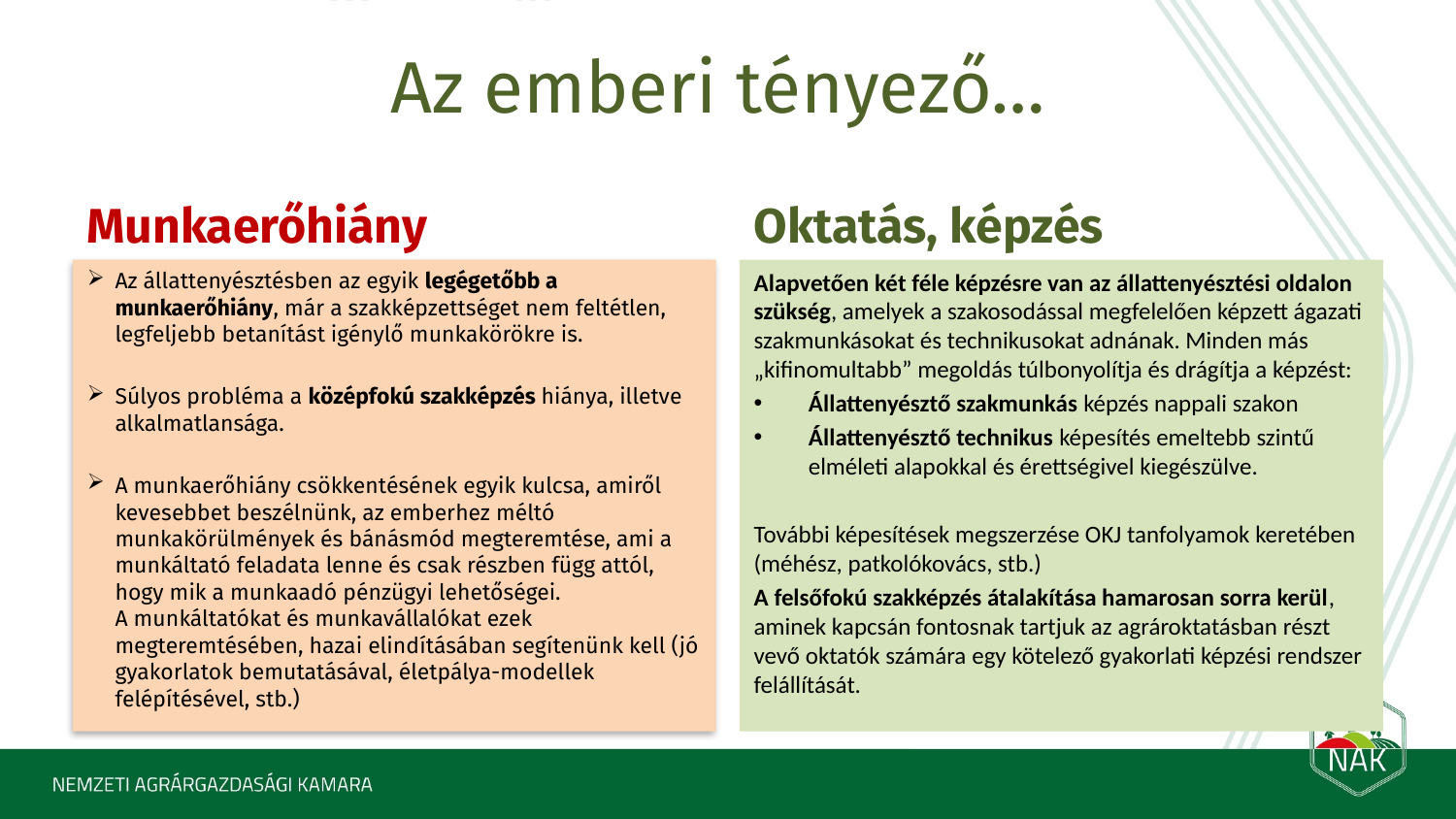

# Az emberi tényező…
Munkaerőhiány
Oktatás, képzés
Az állattenyésztésben az egyik legégetőbb a munkaerőhiány, már a szakképzettséget nem feltétlen, legfeljebb betanítást igénylő munkakörökre is.

Súlyos probléma a középfokú szakképzés hiánya, illetve alkalmatlansága.

A munkaerőhiány csökkentésének egyik kulcsa, amiről kevesebbet beszélnünk, az emberhez méltó munkakörülmények és bánásmód megteremtése, ami a munkáltató feladata lenne és csak részben függ attól, hogy mik a munkaadó pénzügyi lehetőségei.
A munkáltatókat és munkavállalókat ezek megteremtésében, hazai elindításában segítenünk kell (jó gyakorlatok bemutatásával, életpálya-modellek felépítésével, stb.)

Alapvetően két féle képzésre van az állattenyésztési oldalon szükség, amelyek a szakosodással megfelelően képzett ágazati szakmunkásokat és technikusokat adnának. Minden más „kifinomultabb” megoldás túlbonyolítja és drágítja a képzést:
Állattenyésztő szakmunkás képzés nappali szakon
Állattenyésztő technikus képesítés emeltebb szintű elméleti alapokkal és érettségivel kiegészülve.

További képesítések megszerzése OKJ tanfolyamok keretében (méhész, patkolókovács, stb.)
A felsőfokú szakképzés átalakítása hamarosan sorra kerül, aminek kapcsán fontosnak tartjuk az agrároktatásban részt vevő oktatók számára egy kötelező gyakorlati képzési rendszer felállítását.